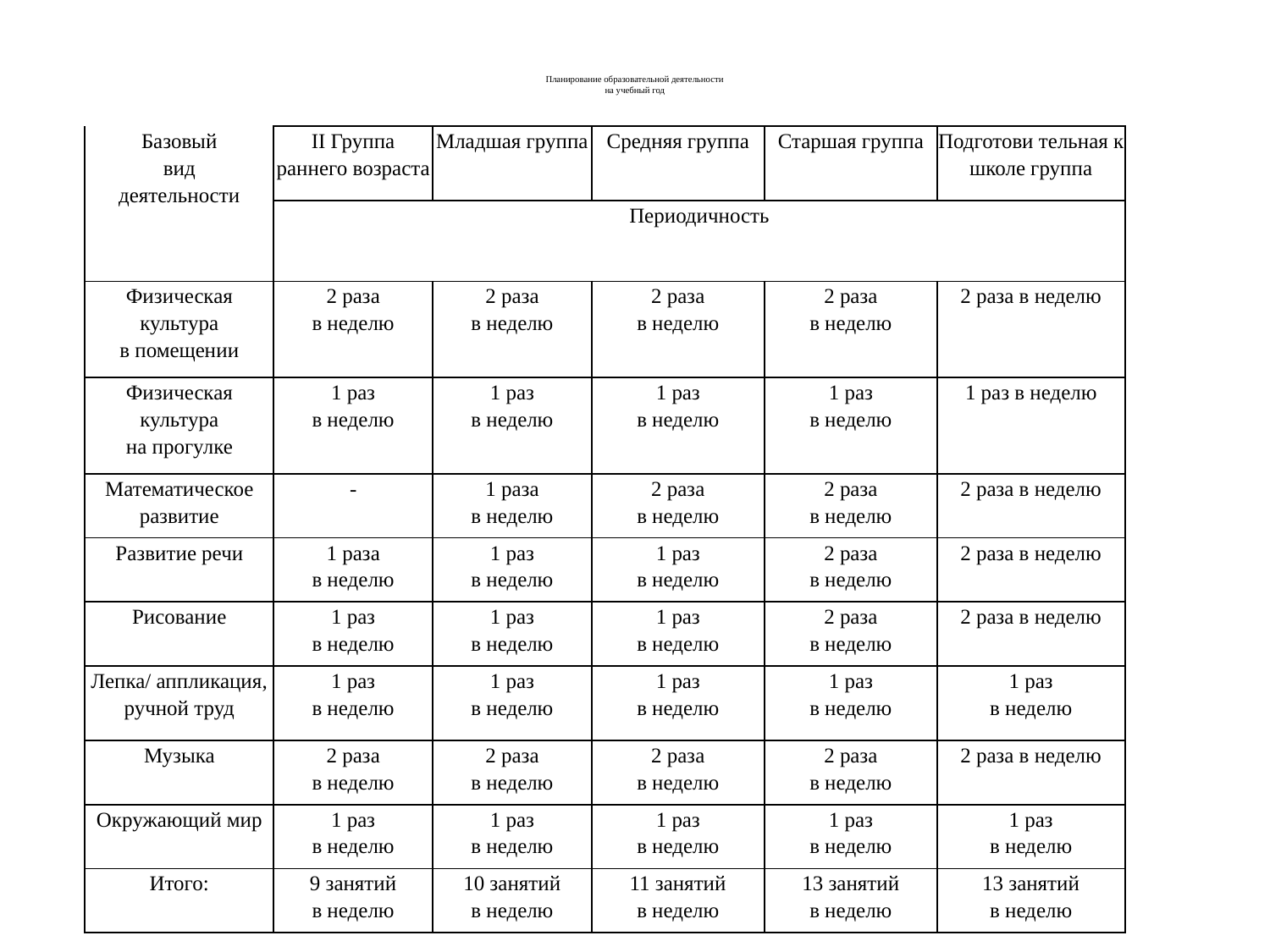

# Планирование образовательной деятельности на учебный год
| Базовый вид деятельности | II Группа раннего возраста | Младшая группа | Средняя группа | Старшая группа | Подготови тельная к школе группа |
| --- | --- | --- | --- | --- | --- |
|  | Периодичность |  |  |  |  |
| Физическая культура в помещении | 2 раза в неделю | 2 раза в неделю | 2 раза в неделю | 2 раза в неделю | 2 раза в неделю |
| Физическая культура на прогулке | 1 раз в неделю | 1 раз в неделю | 1 раз в неделю | 1 раз в неделю | 1 раз в неделю |
| Математическое развитие | - | 1 раза в неделю | 2 раза в неделю | 2 раза в неделю | 2 раза в неделю |
| Развитие речи | 1 раза в неделю | 1 раз в неделю | 1 раз в неделю | 2 раза в неделю | 2 раза в неделю |
| Рисование | 1 раз в неделю | 1 раз в неделю | 1 раз в неделю | 2 раза в неделю | 2 раза в неделю |
| Лепка/ аппликация, ручной труд | 1 раз в неделю | 1 раз в неделю | 1 раз в неделю | 1 раз в неделю | 1 раз в неделю |
| Музыка | 2 раза в неделю | 2 раза в неделю | 2 раза в неделю | 2 раза в неделю | 2 раза в неделю |
| Окружающий мир | 1 раз в неделю | 1 раз в неделю | 1 раз в неделю | 1 раз в неделю | 1 раз в неделю |
| Итого: | 9 занятий в неделю | 10 занятий в неделю | 11 занятий в неделю | 13 занятий в неделю | 13 занятий в неделю |